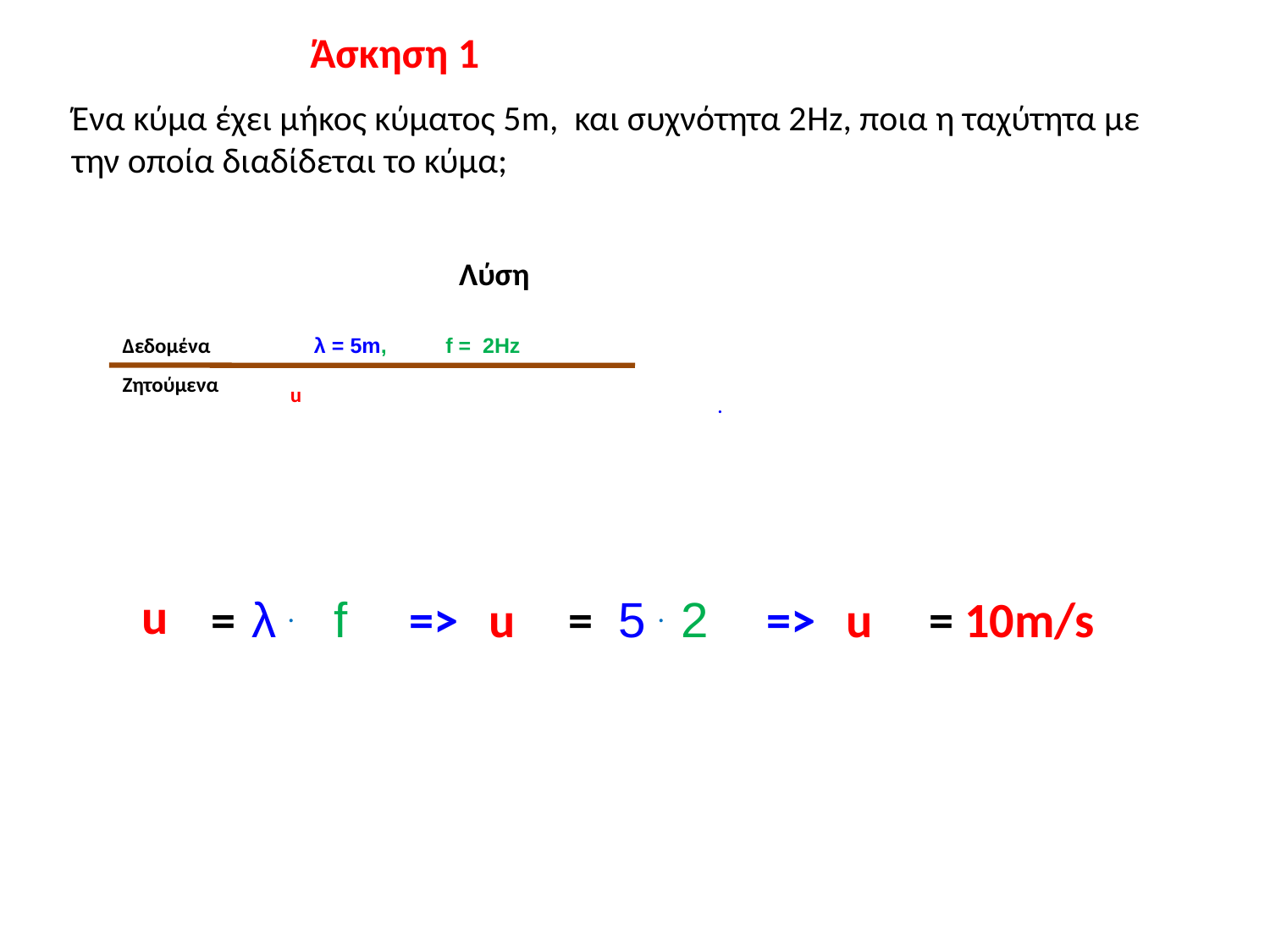

Άσκηση 1
Ένα κύμα έχει μήκος κύματος 5m,  και συχνότητα 2Hz, ποια η ταχύτητα με την οποία διαδίδεται το κύμα;
Λύση
Δεδομένα
    λ = 5m,          f =  2Hz
Ζητούμενα

u
.
u
=
λ .
 f
=>
u
=
5 .
 2
=>
u
= 10m/s